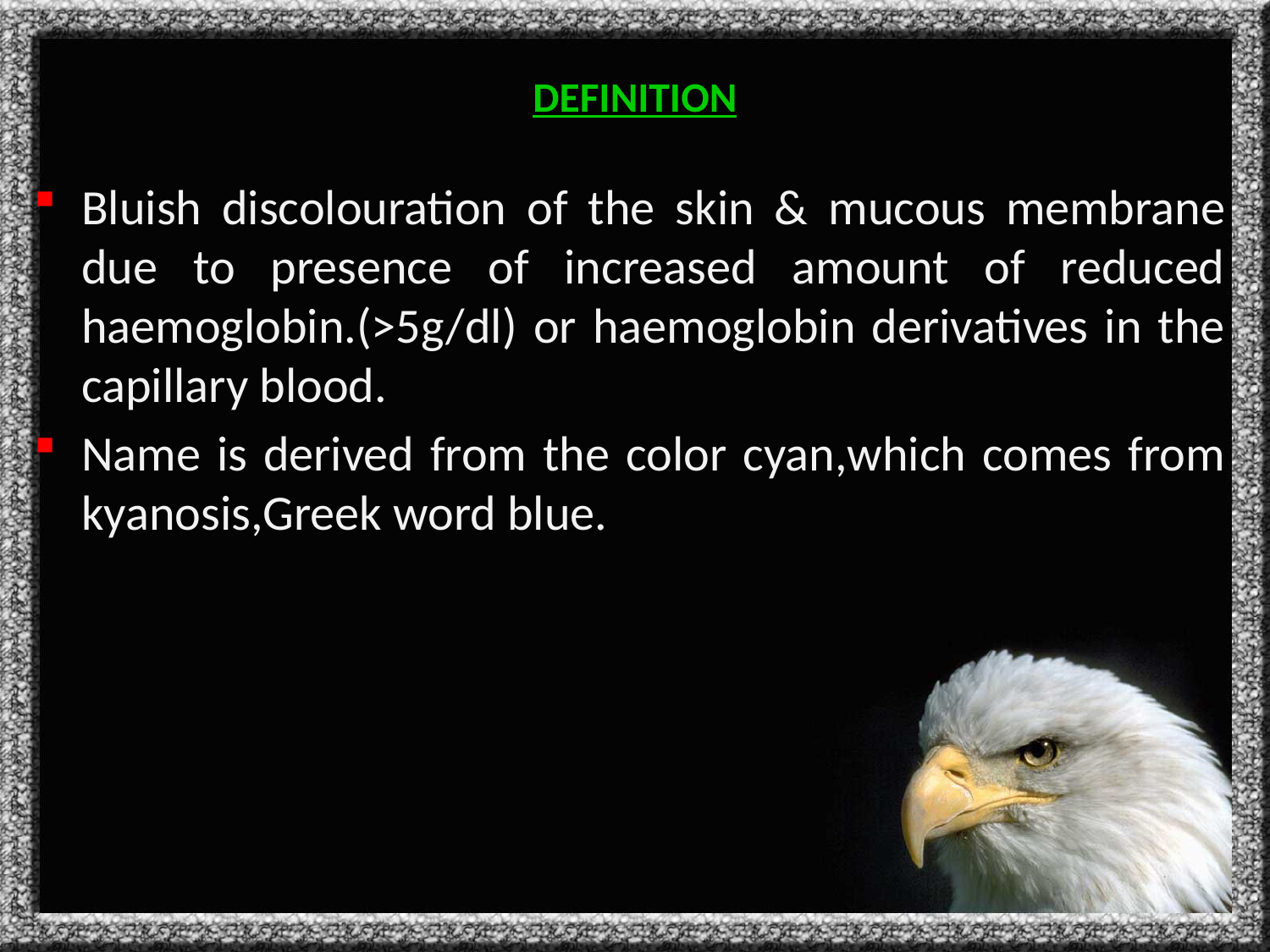

# DEFINITION
Bluish discolouration of the skin & mucous membrane due to presence of increased amount of reduced haemoglobin.(>5g/dl) or haemoglobin derivatives in the capillary blood.
Name is derived from the color cyan,which comes from kyanosis,Greek word blue.